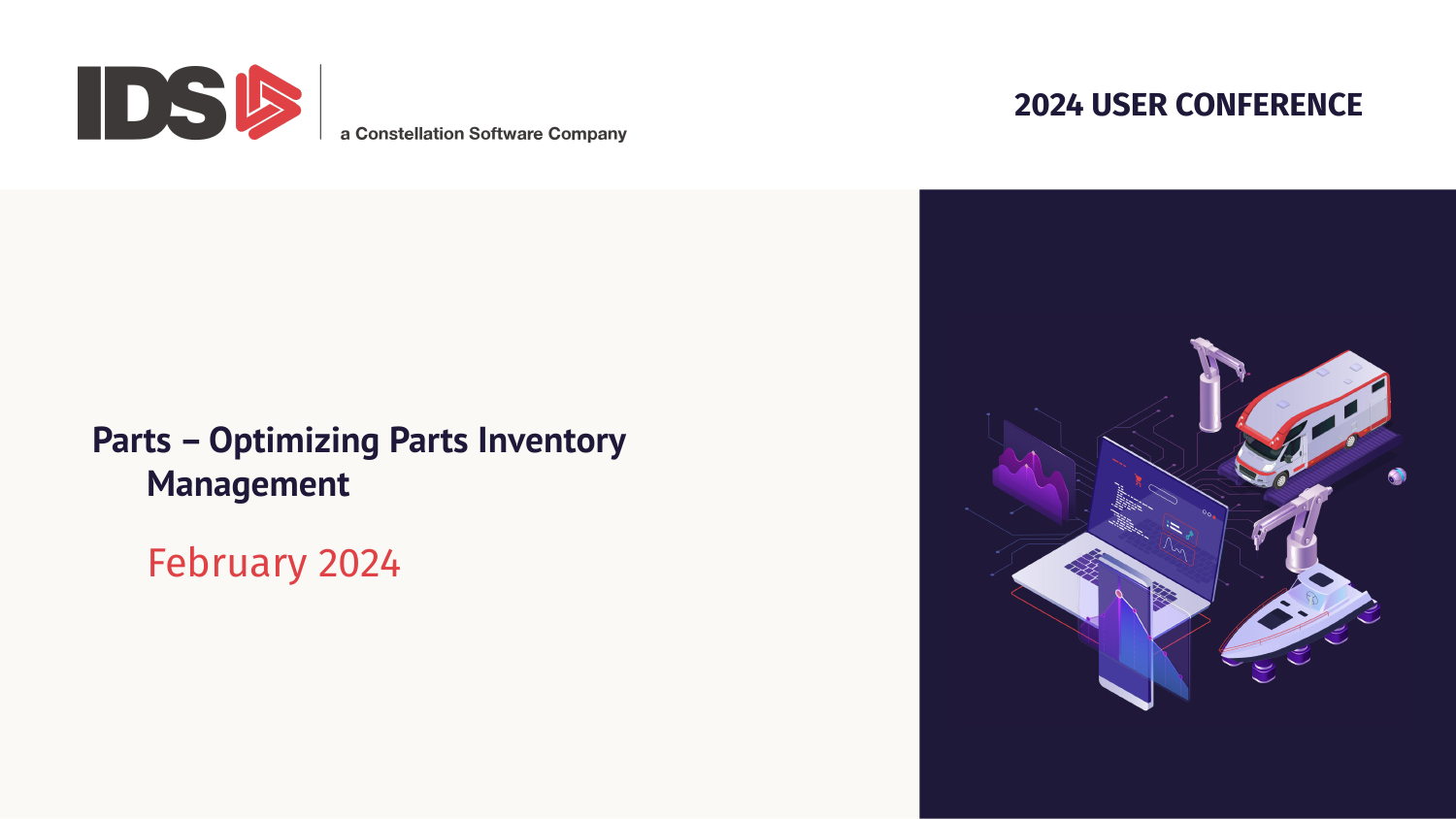

Parts – Optimizing Parts Inventory Management

	February 2024